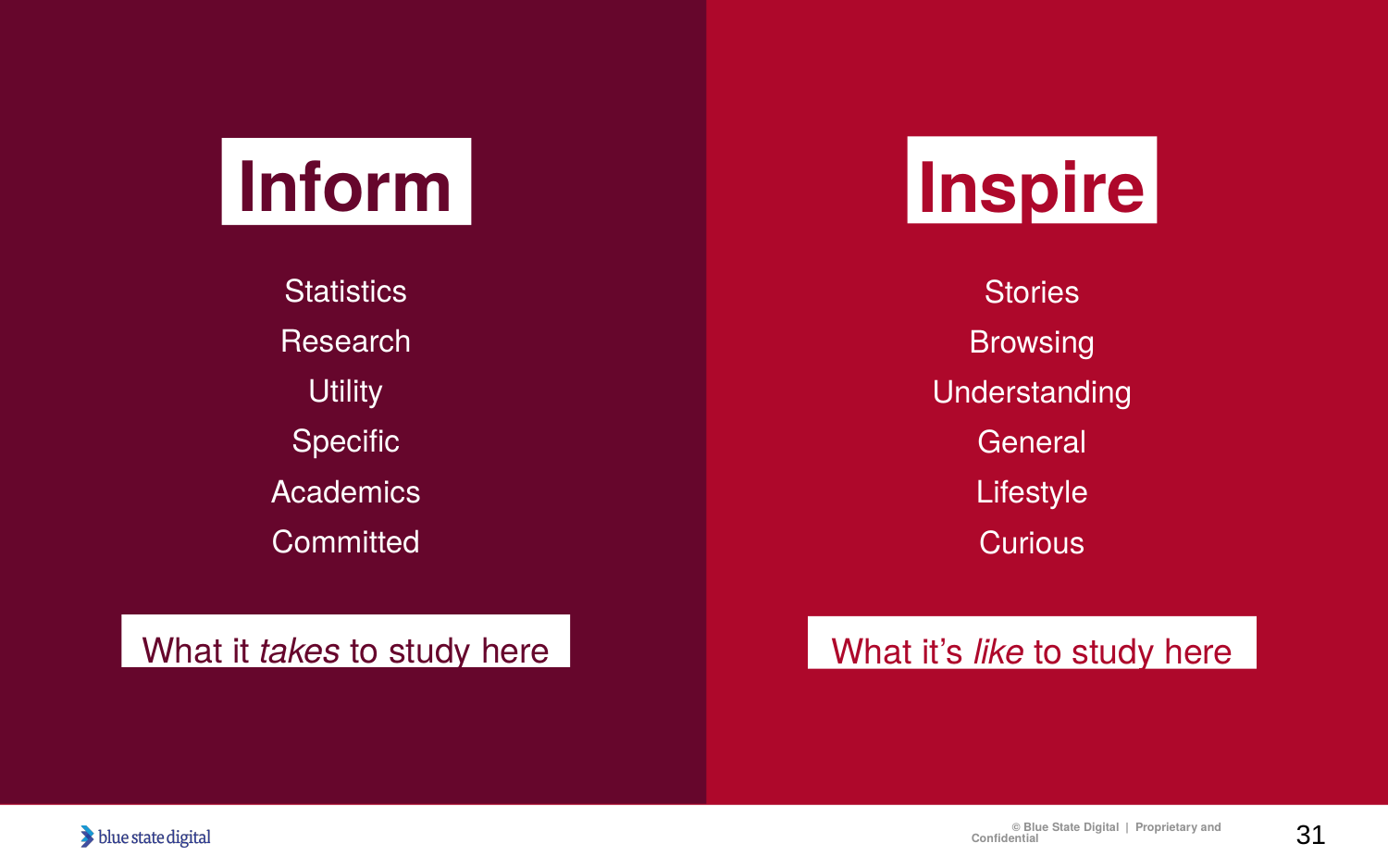

Inspire

Stories
Browsing
Understanding
General
Lifestyle
Curious

What it’s like to study here

Inform

Statistics
Research
Utility
Specific
Academics
Committed

What it takes to study here

31